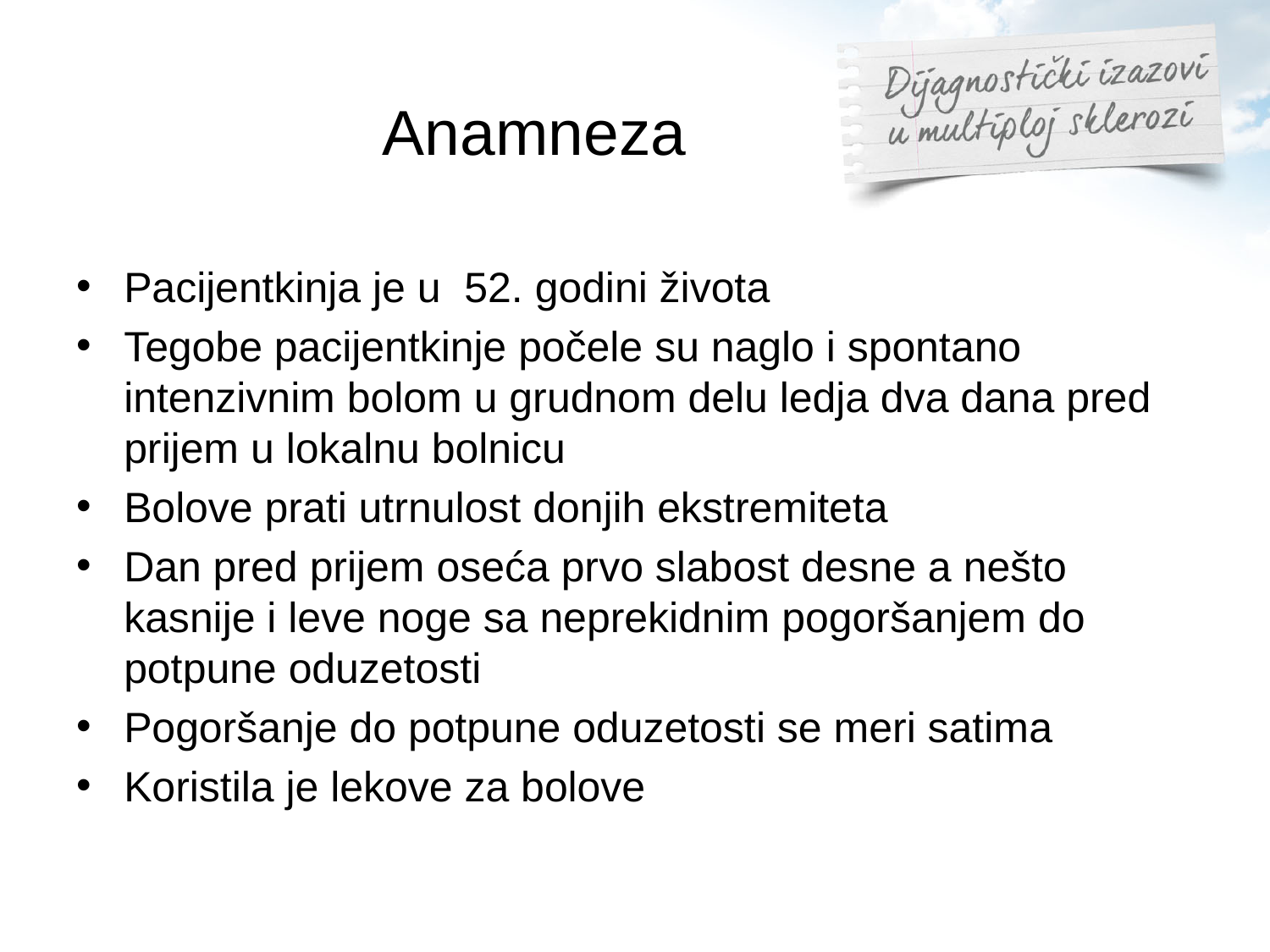

# Anamneza
Pacijentkinja je u  52. godini života
Tegobe pacijentkinje počele su naglo i spontano intenzivnim bolom u grudnom delu ledja dva dana pred prijem u lokalnu bolnicu
Bolove prati utrnulost donjih ekstremiteta
Dan pred prijem oseća prvo slabost desne a nešto kasnije i leve noge sa neprekidnim pogoršanjem do potpune oduzetosti
Pogoršanje do potpune oduzetosti se meri satima
Koristila je lekove za bolove